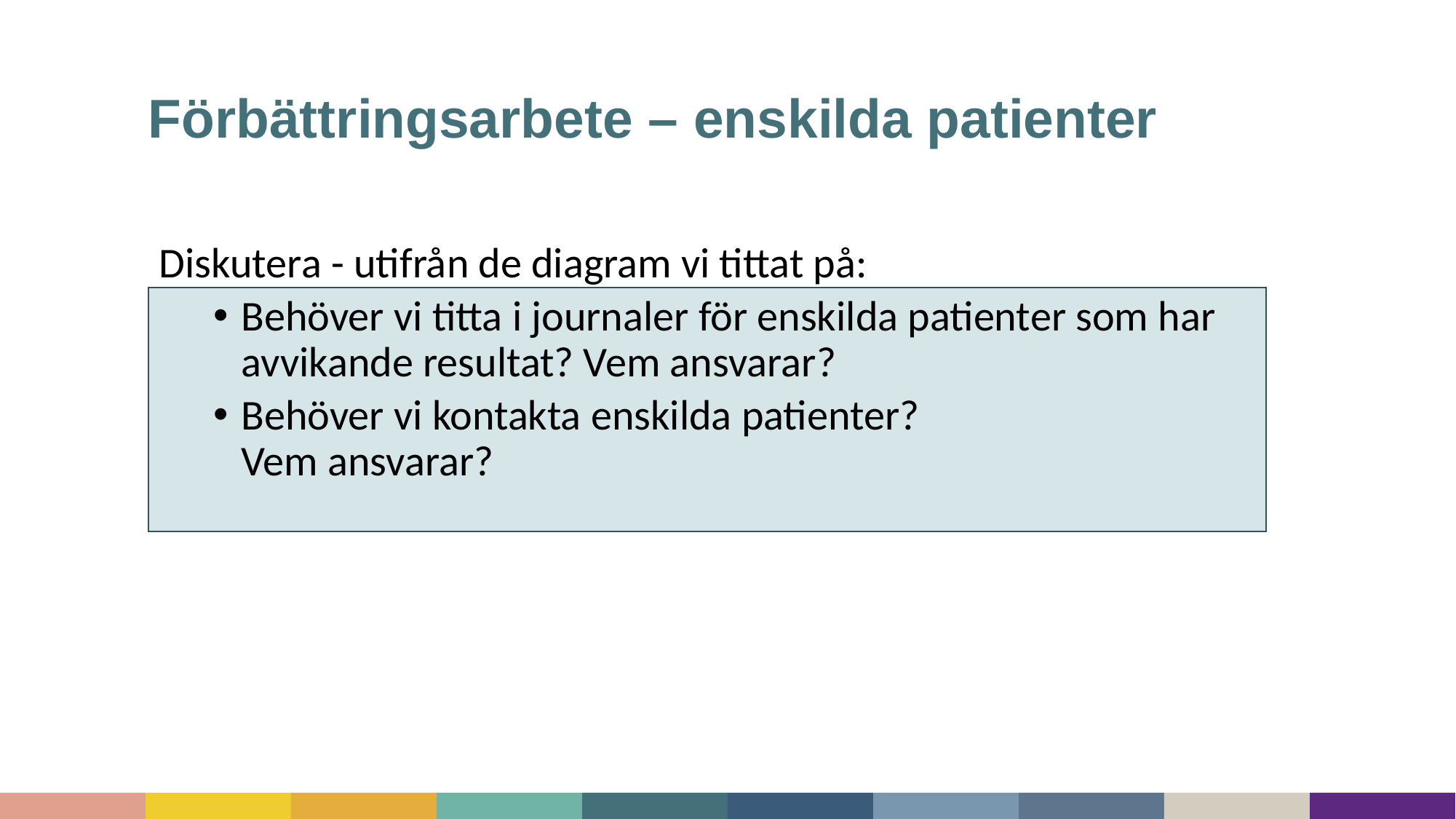

# Förbättringsarbete – enskilda patienter
Diskutera - utifrån de diagram vi tittat på:
Behöver vi titta i journaler för enskilda patienter som har avvikande resultat? Vem ansvarar?
Behöver vi kontakta enskilda patienter?
Vem ansvarar?